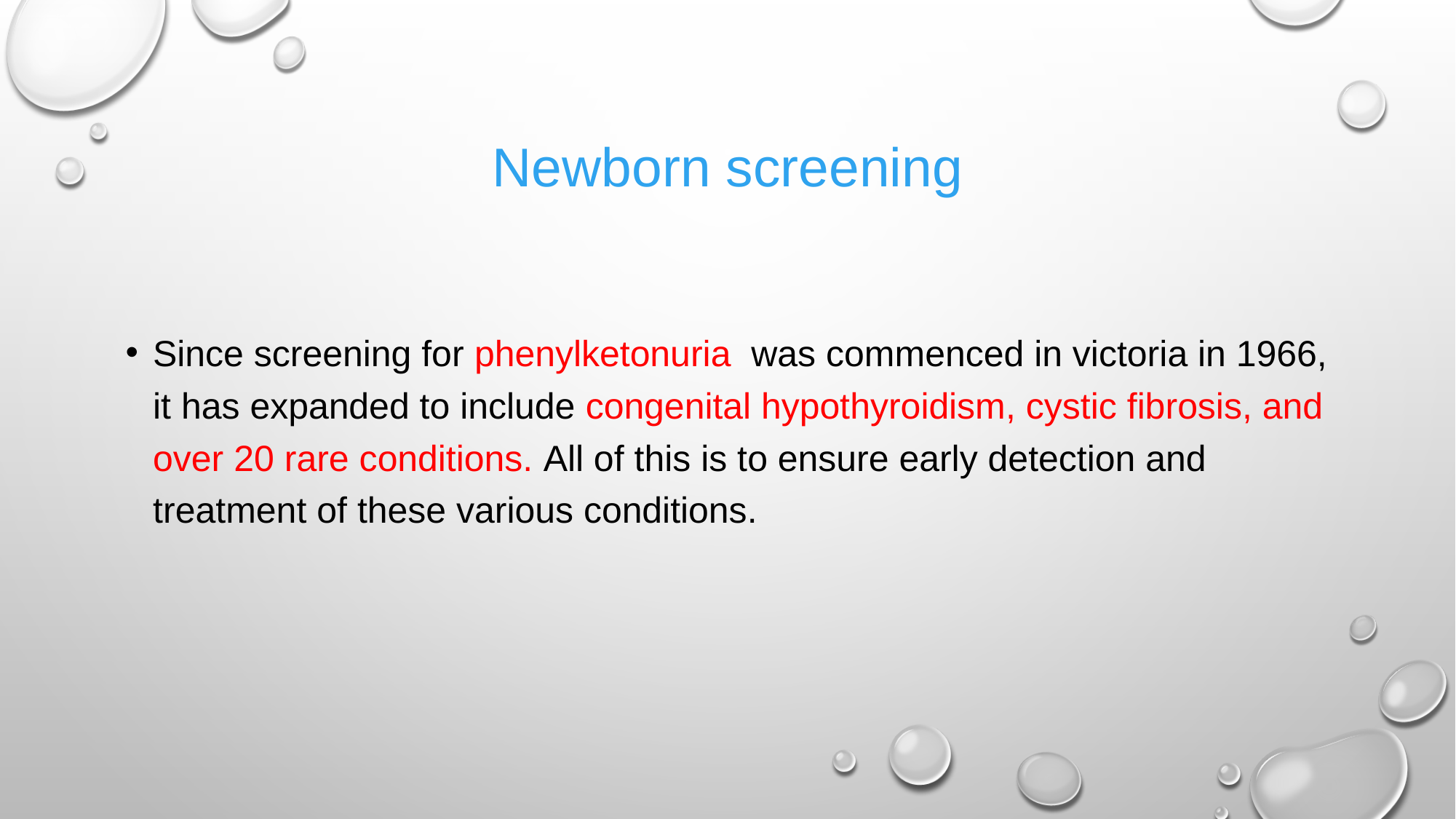

# Newborn screening
Since screening for phenylketonuria  was commenced in victoria in 1966, it has expanded to include congenital hypothyroidism, cystic fibrosis, and over 20 rare conditions. All of this is to ensure early detection and treatment of these various conditions.